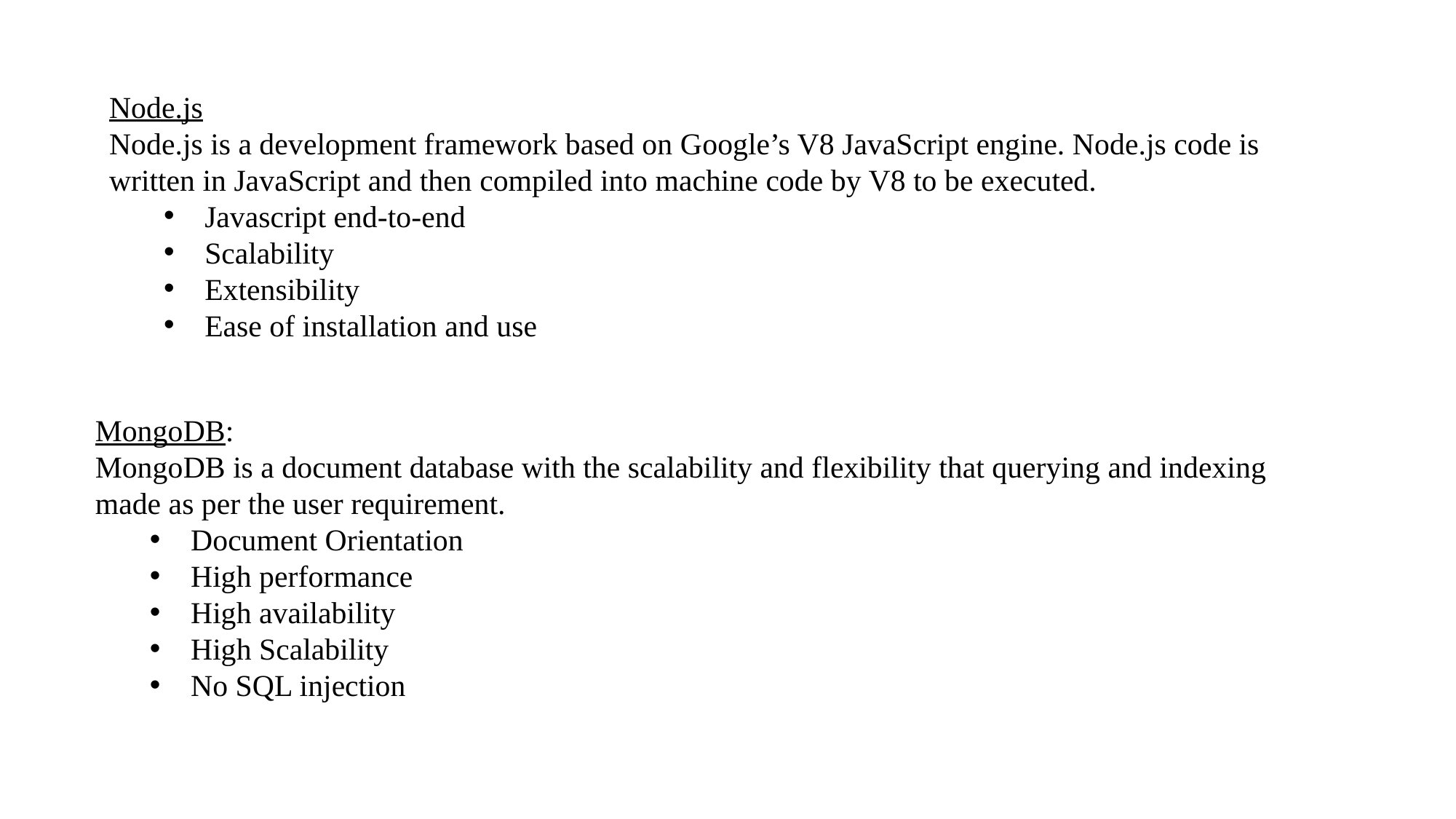

Node.js
Node.js is a development framework based on Google’s V8 JavaScript engine. Node.js code is written in JavaScript and then compiled into machine code by V8 to be executed.
Javascript end-to-end
Scalability
Extensibility
Ease of installation and use

MongoDB:
MongoDB is a document database with the scalability and flexibility that querying and indexing made as per the user requirement.
Document Orientation
High performance
High availability
High Scalability
No SQL injection